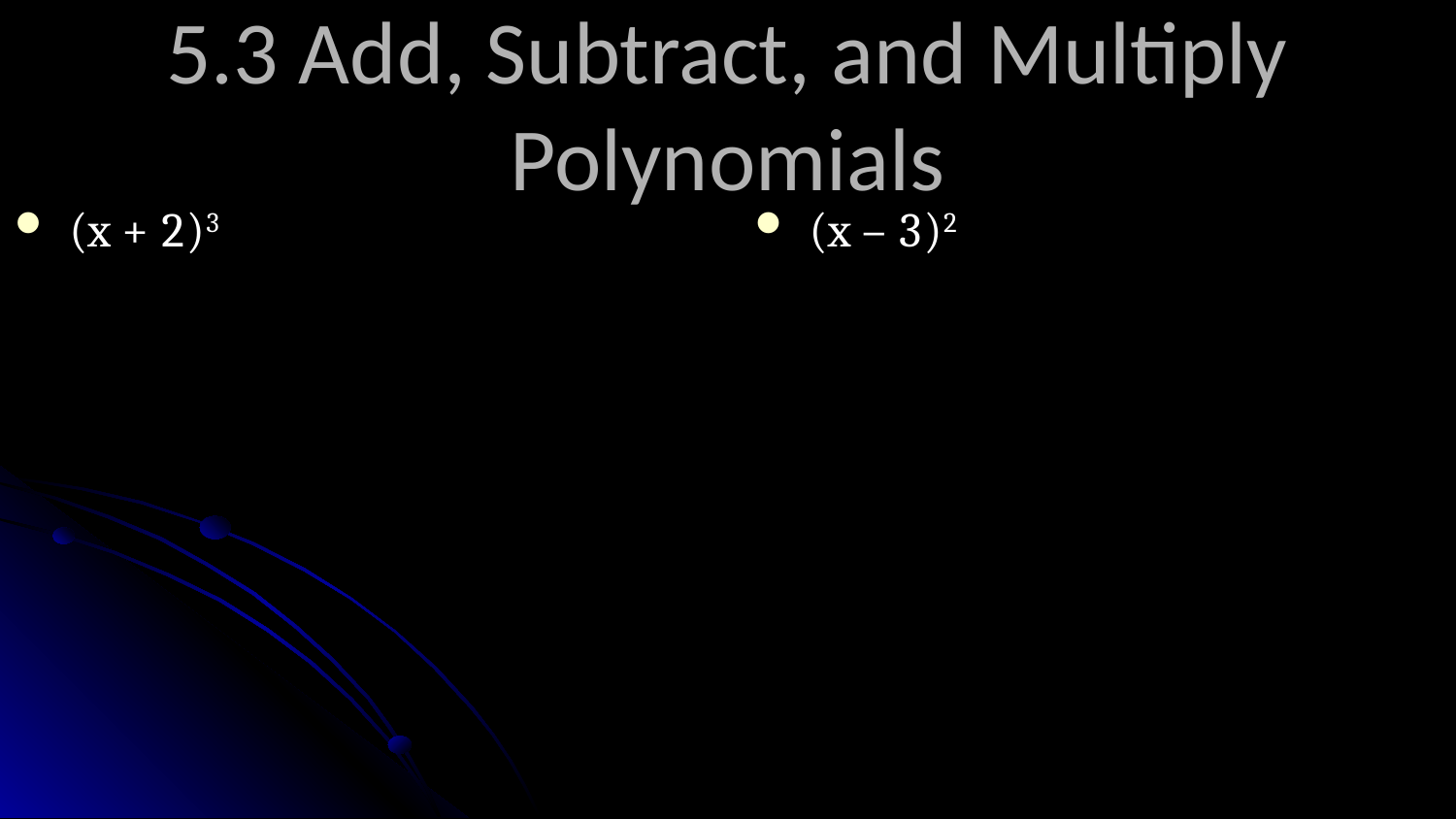

# 5.3 Add, Subtract, and Multiply Polynomials
(x + 2)3

(x – 3)2